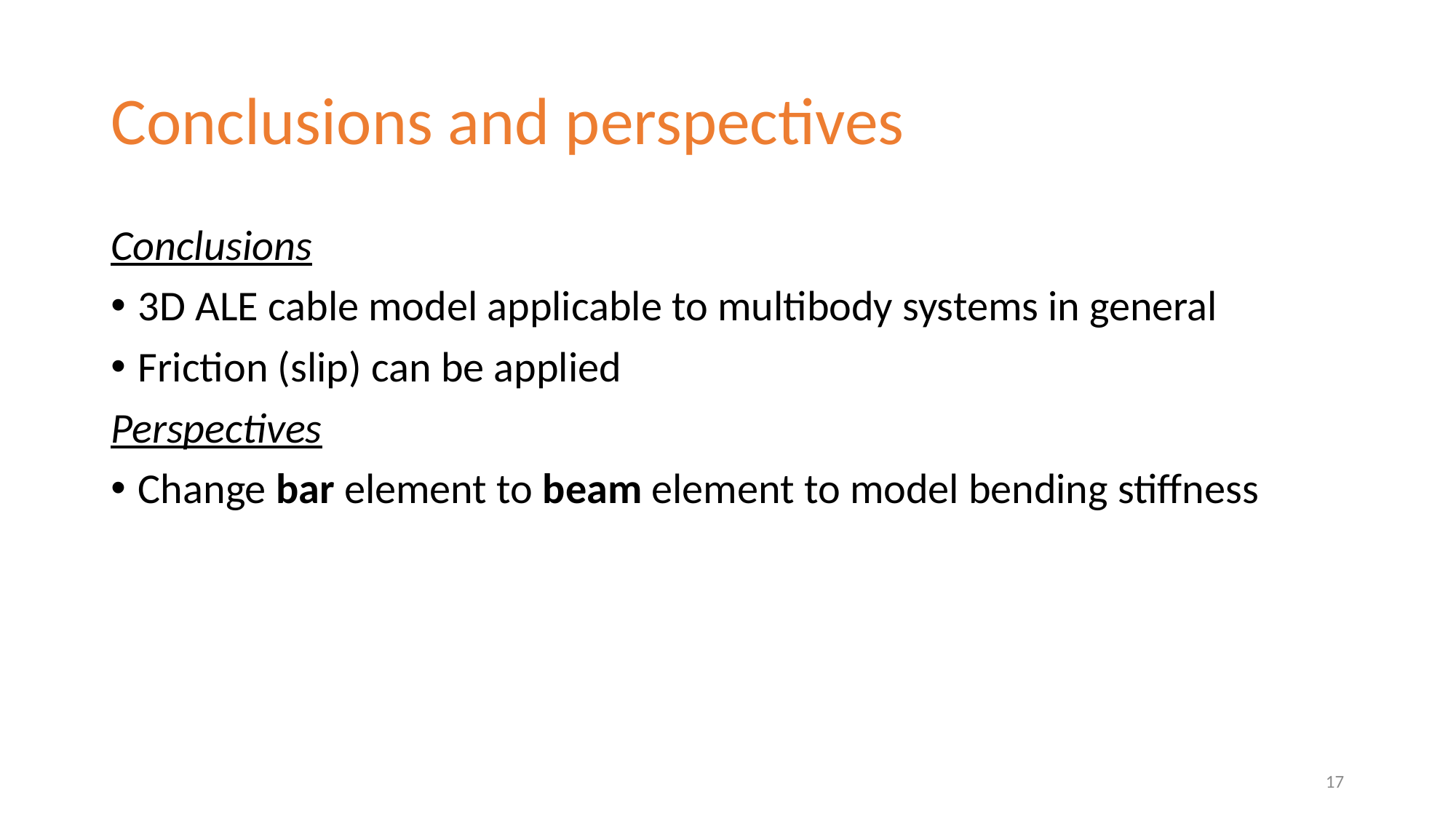

# Conclusions and perspectives
Conclusions
3D ALE cable model applicable to multibody systems in general
Friction (slip) can be applied
Perspectives
Change bar element to beam element to model bending stiffness
17